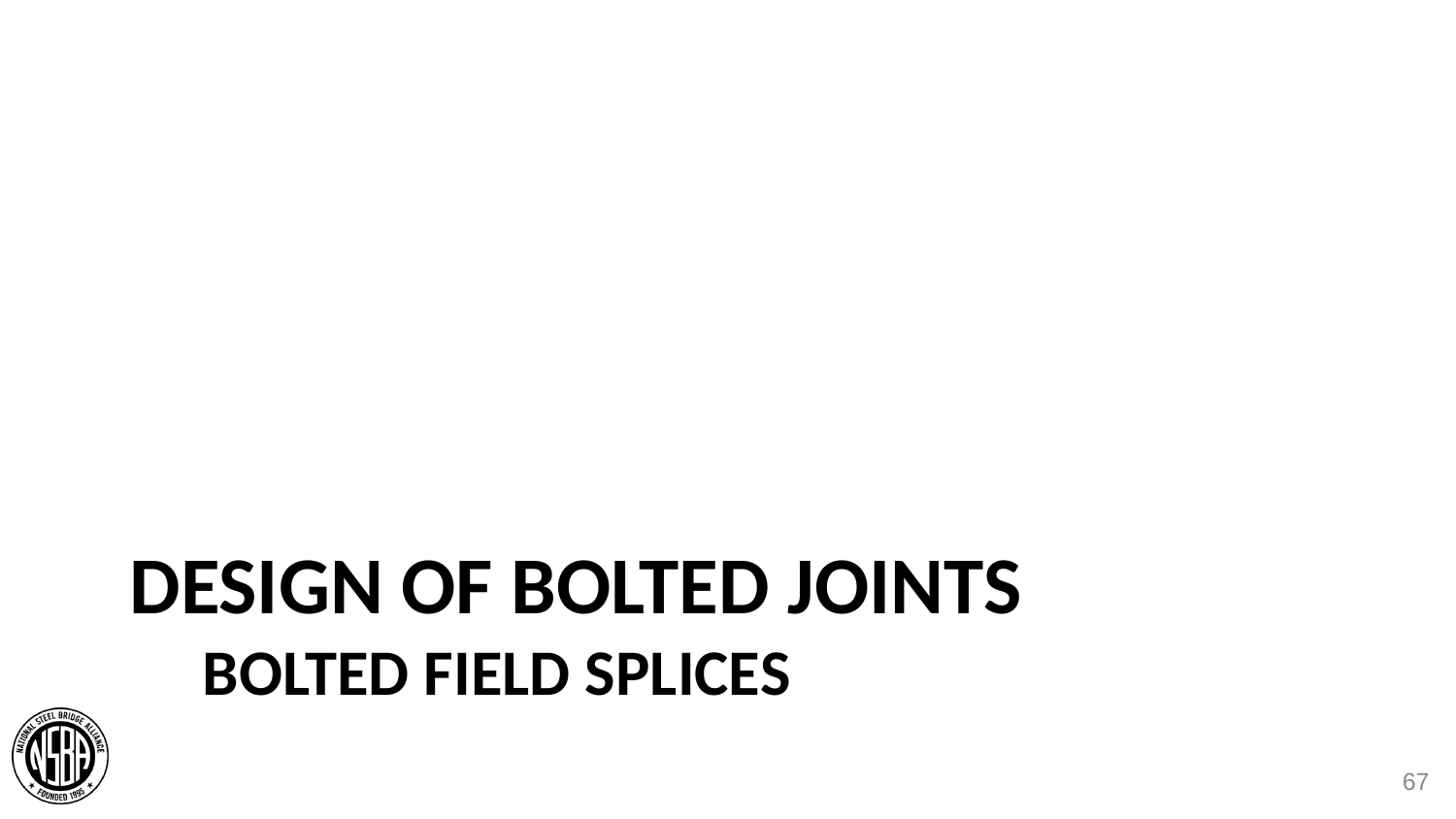

# Design of Bolted Joints Bolted Field Splices
67